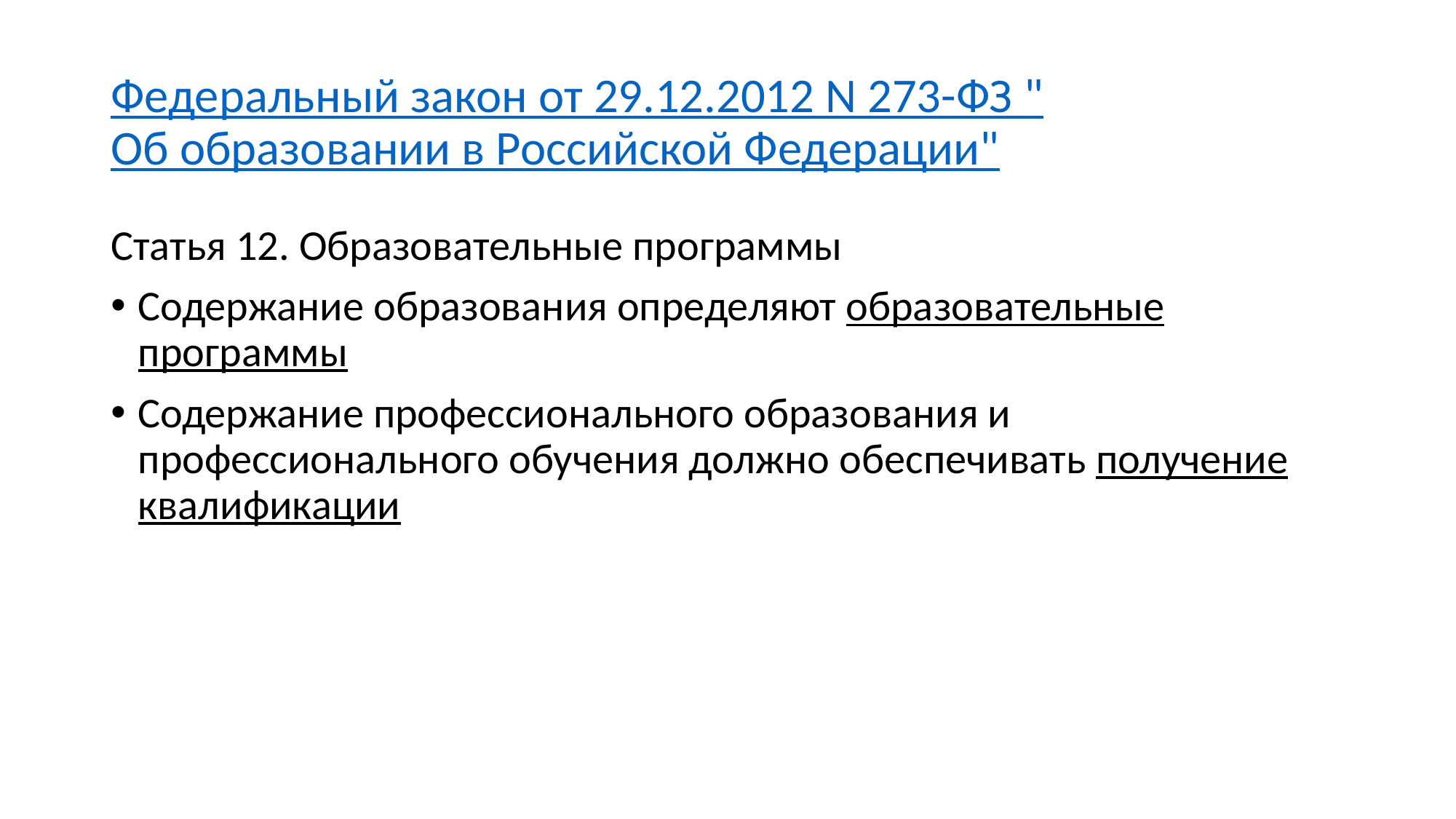

# Федеральный закон от 29.12.2012 N 273-ФЗ "Об образовании в Российской Федерации"
Статья 12. Образовательные программы
Содержание образования определяют образовательные программы
Содержание профессионального образования и профессионального обучения должно обеспечивать получение квалификации